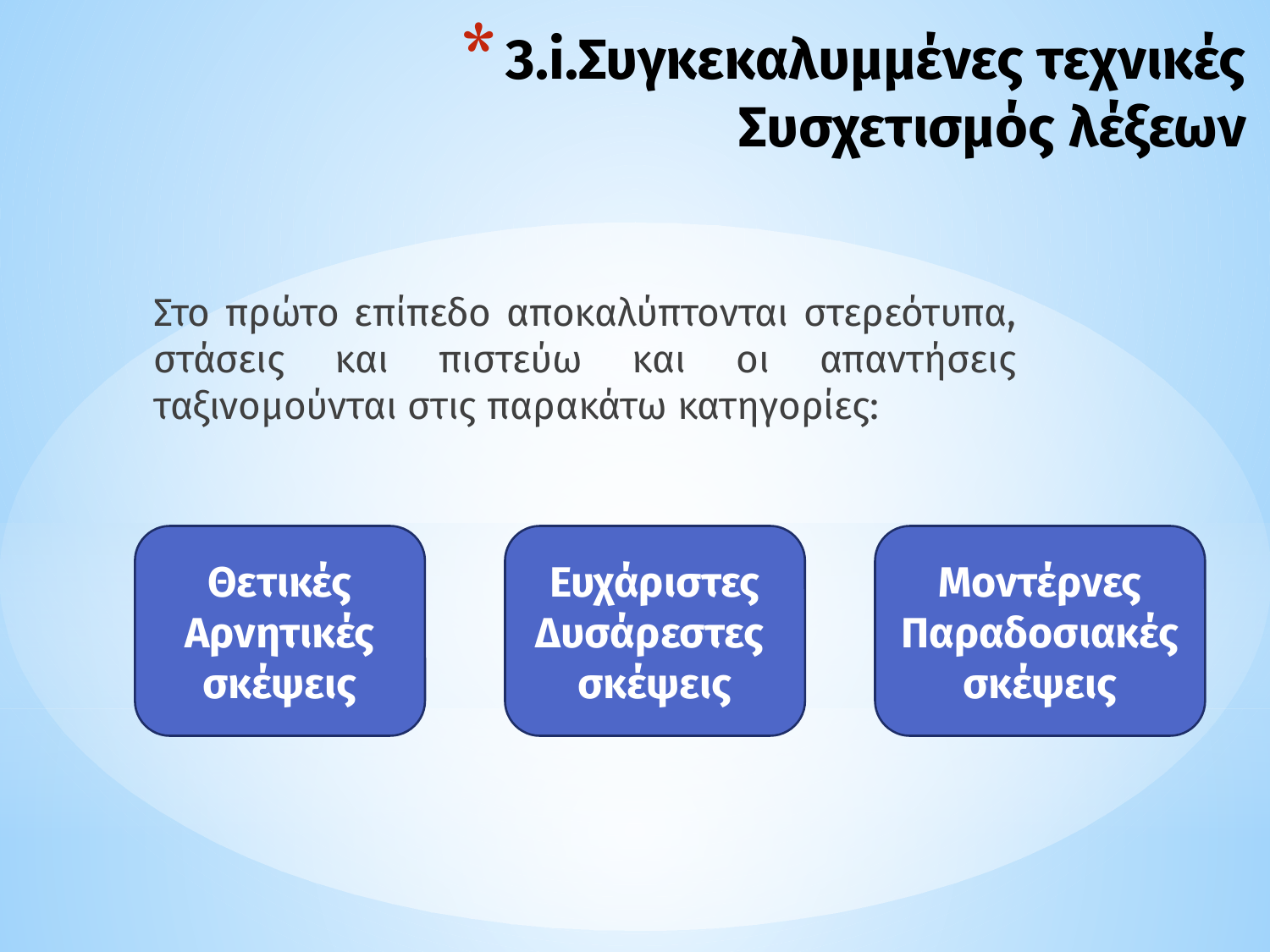

# 3.i.Συγκεκαλυμμένες τεχνικές Συσχετισμός λέξεων
Στο πρώτο επίπεδο αποκαλύπτονται στερεότυπα, στάσεις και πιστεύω και οι απαντήσεις ταξινομούνται στις παρακάτω κατηγορίες:

Θετικές
Αρνητικές
σκέψεις
Ευχάριστες
Δυσάρεστες
σκέψεις
Μοντέρνες
Παραδοσιακές
σκέψεις